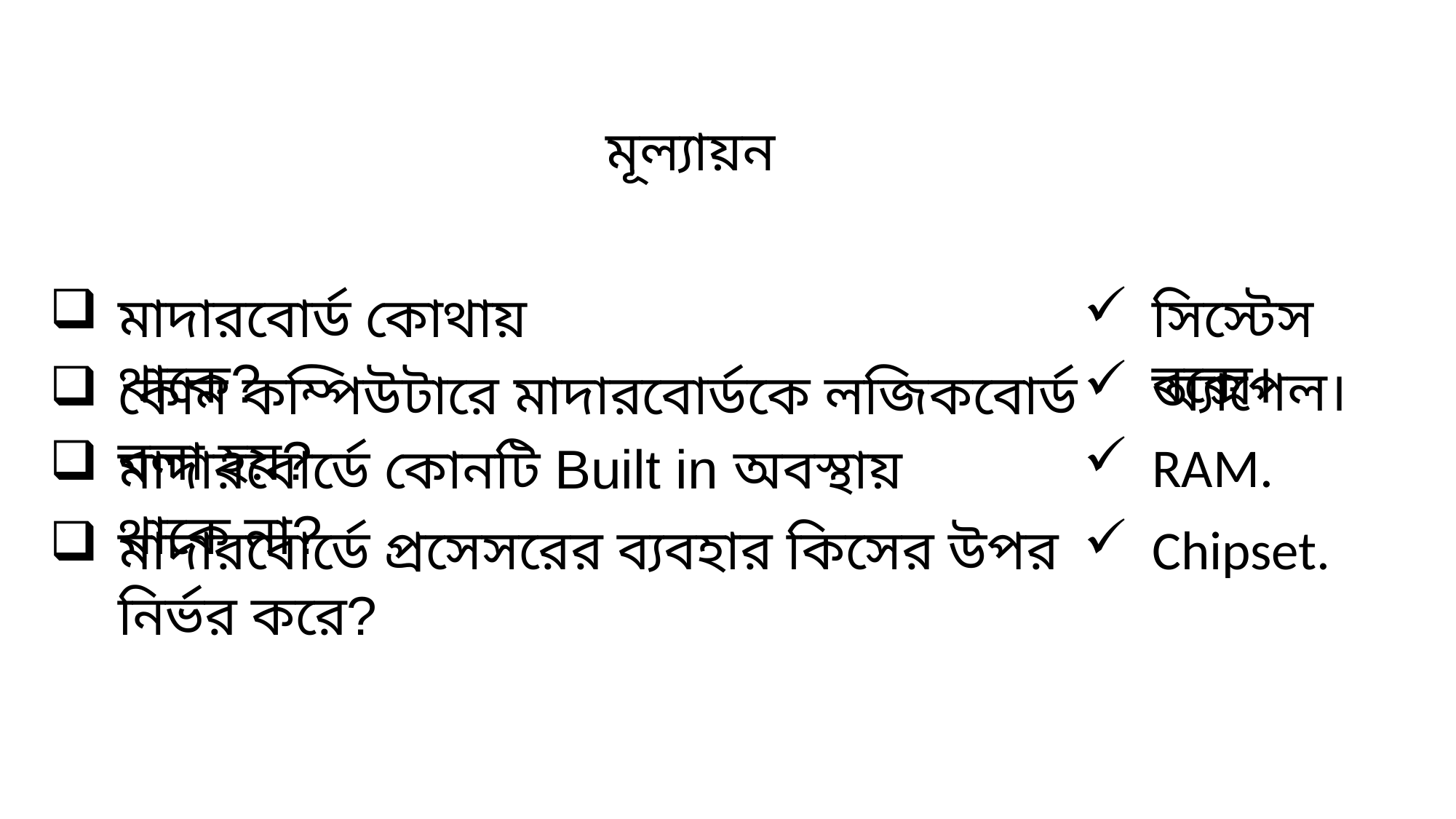

মূল্যায়ন
মাদারবোর্ড কোথায় থাকে?
সিস্টেস বক্সে।
অ্যাপেল।
কোন কম্পিউটারে মাদারবোর্ডকে লজিকবোর্ড বলা হয়?
RAM.
মাদারবোর্ডে কোনটি Built in অবস্থায় থাকে না?
মাদারবোর্ডে প্রসেসরের ব্যবহার কিসের উপর নির্ভর করে?
Chipset.